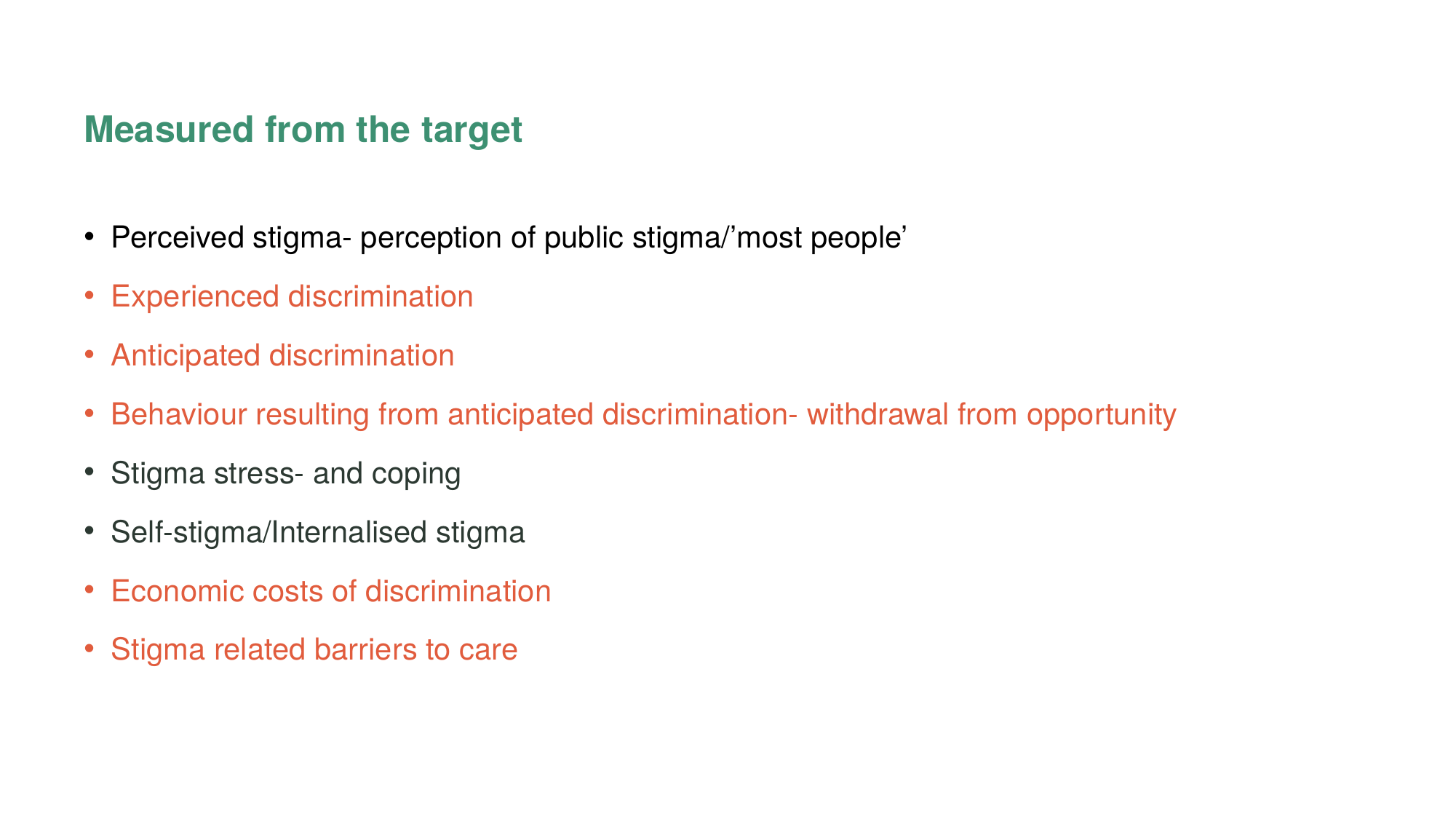

# Measured from the target
Perceived stigma- perception of public stigma/’most people’
Experienced discrimination
Anticipated discrimination
Behaviour resulting from anticipated discrimination- withdrawal from opportunity
Stigma stress- and coping
Self-stigma/Internalised stigma
Economic costs of discrimination
Stigma related barriers to care